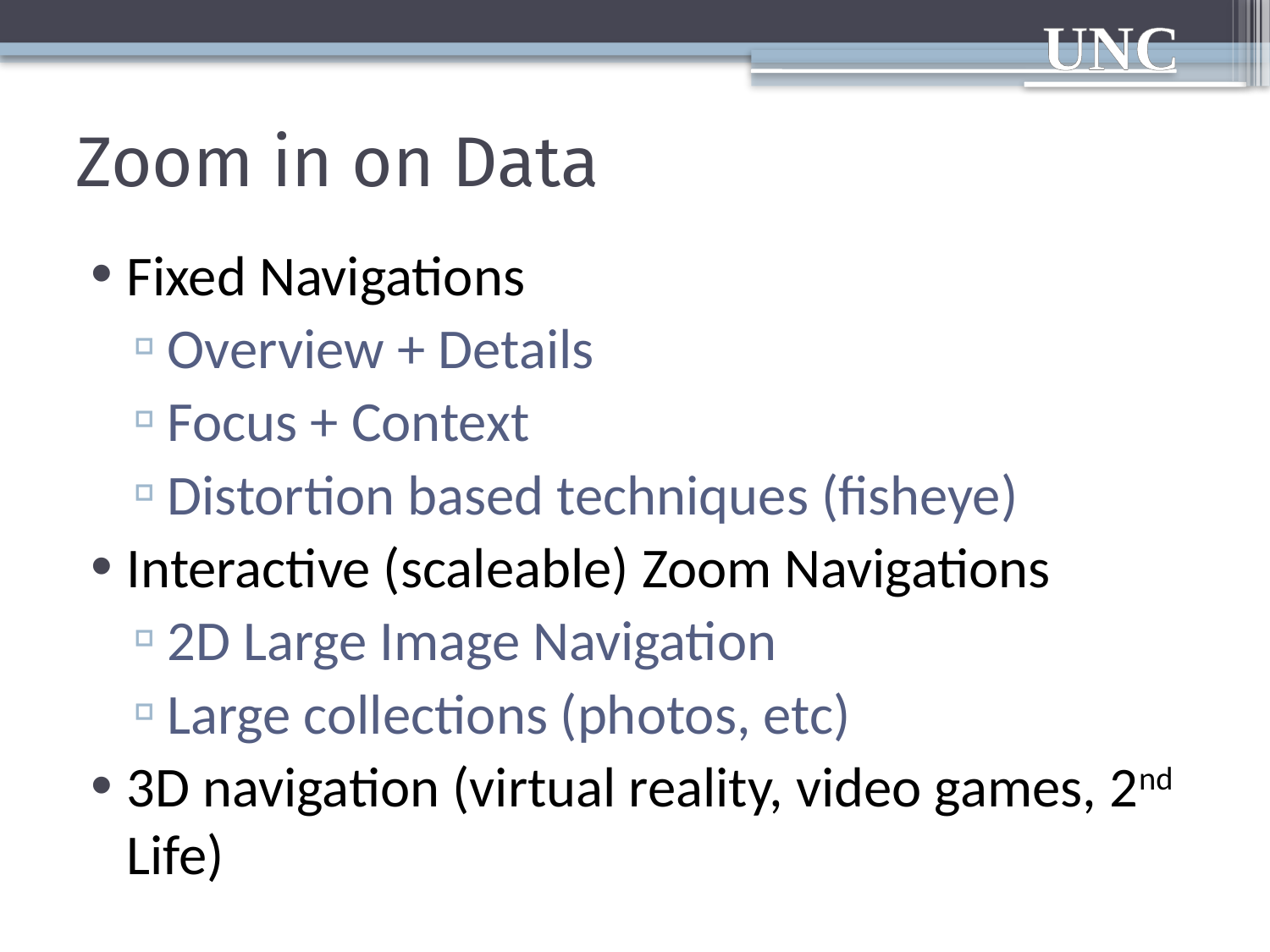

# Zoom in on Data
Fixed Navigations
Overview + Details
Focus + Context
Distortion based techniques (fisheye)
Interactive (scaleable) Zoom Navigations
2D Large Image Navigation
Large collections (photos, etc)
3D navigation (virtual reality, video games, 2nd Life)